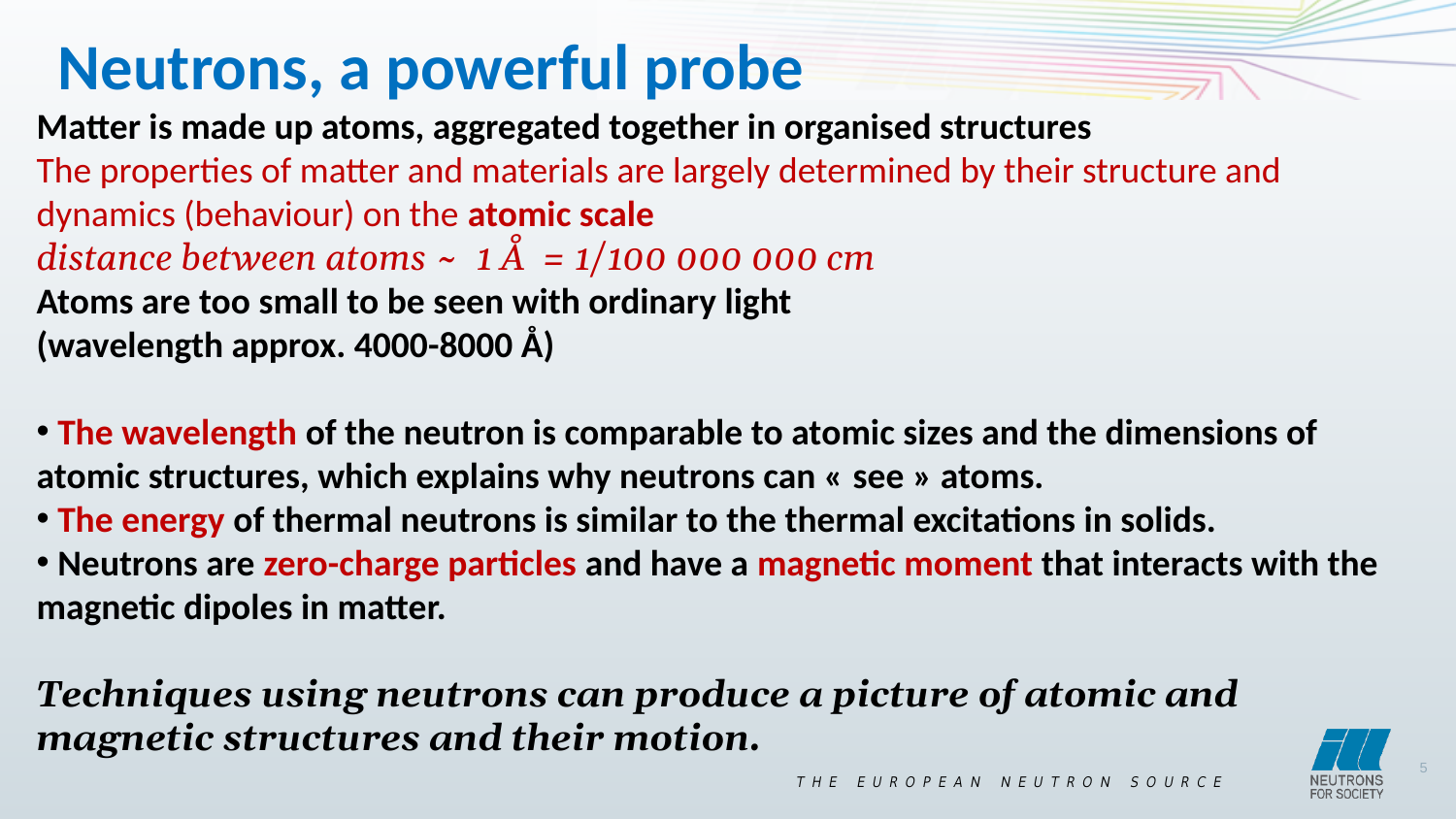

Neutrons, a powerful probe
Matter is made up atoms, aggregated together in organised structures
The properties of matter and materials are largely determined by their structure and dynamics (behaviour) on the atomic scale
distance between atoms ~  1 Å  = 1/100 000 000 cm
Atoms are too small to be seen with ordinary light
(wavelength approx. 4000-8000 Å)

 The wavelength of the neutron is comparable to atomic sizes and the dimensions of atomic structures, which explains why neutrons can « see » atoms.
 The energy of thermal neutrons is similar to the thermal excitations in solids.
 Neutrons are zero-charge particles and have a magnetic moment that interacts with the magnetic dipoles in matter.

Techniques using neutrons can produce a picture of atomic and magnetic structures and their motion.